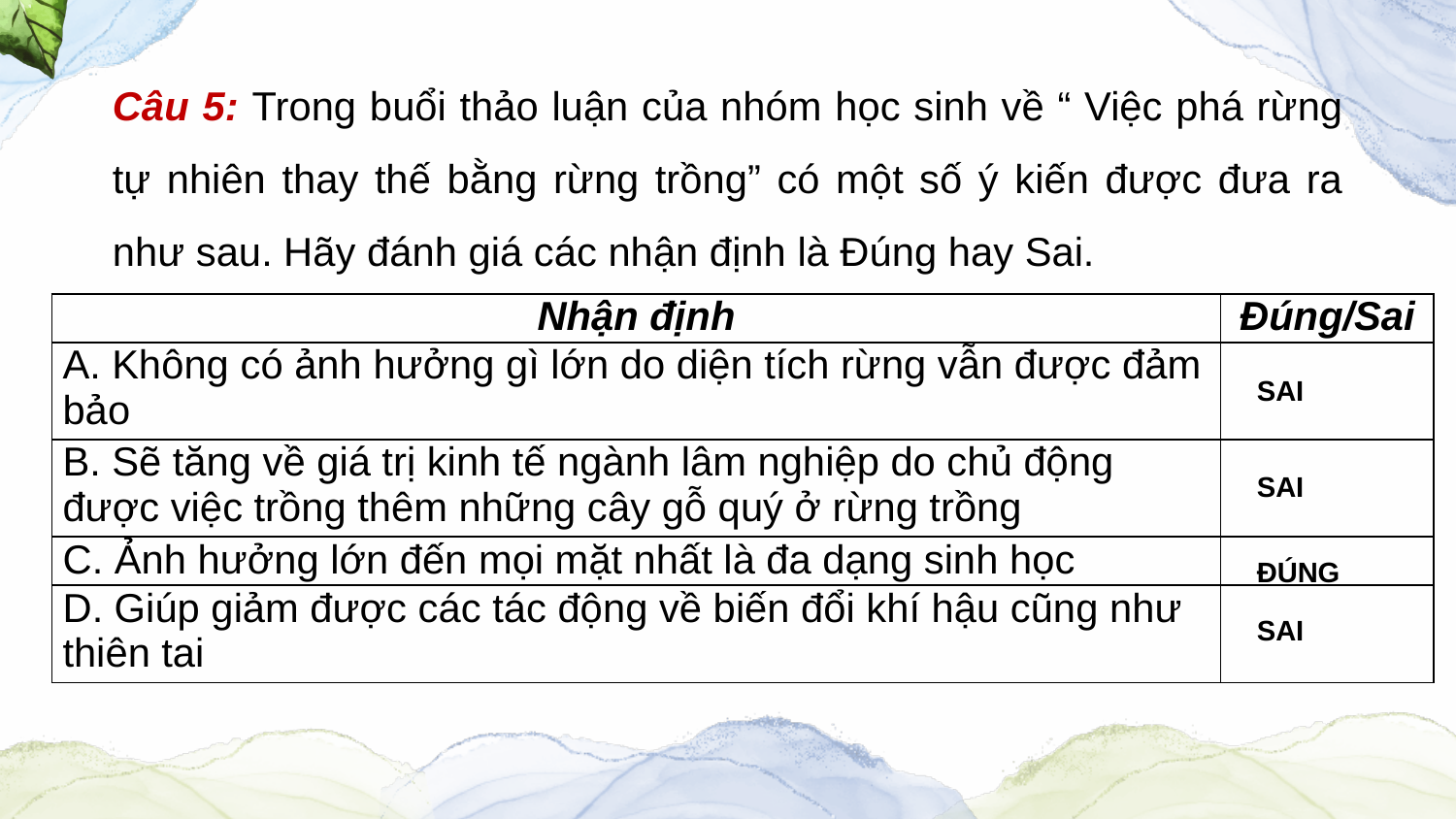

Câu 5: Trong buổi thảo luận của nhóm học sinh về “ Việc phá rừng tự nhiên thay thế bằng rừng trồng” có một số ý kiến được đưa ra như sau. Hãy đánh giá các nhận định là Đúng hay Sai.
| Nhận định | Đúng/Sai |
| --- | --- |
| A. Không có ảnh hưởng gì lớn do diện tích rừng vẫn được đảm bảo |  |
| B. Sẽ tăng về giá trị kinh tế ngành lâm nghiệp do chủ động được việc trồng thêm những cây gỗ quý ở rừng trồng |  |
| C. Ảnh hưởng lớn đến mọi mặt nhất là đa dạng sinh học |  |
| D. Giúp giảm được các tác động về biến đổi khí hậu cũng như thiên tai |  |
SAI
SAI
ĐÚNG
SAI